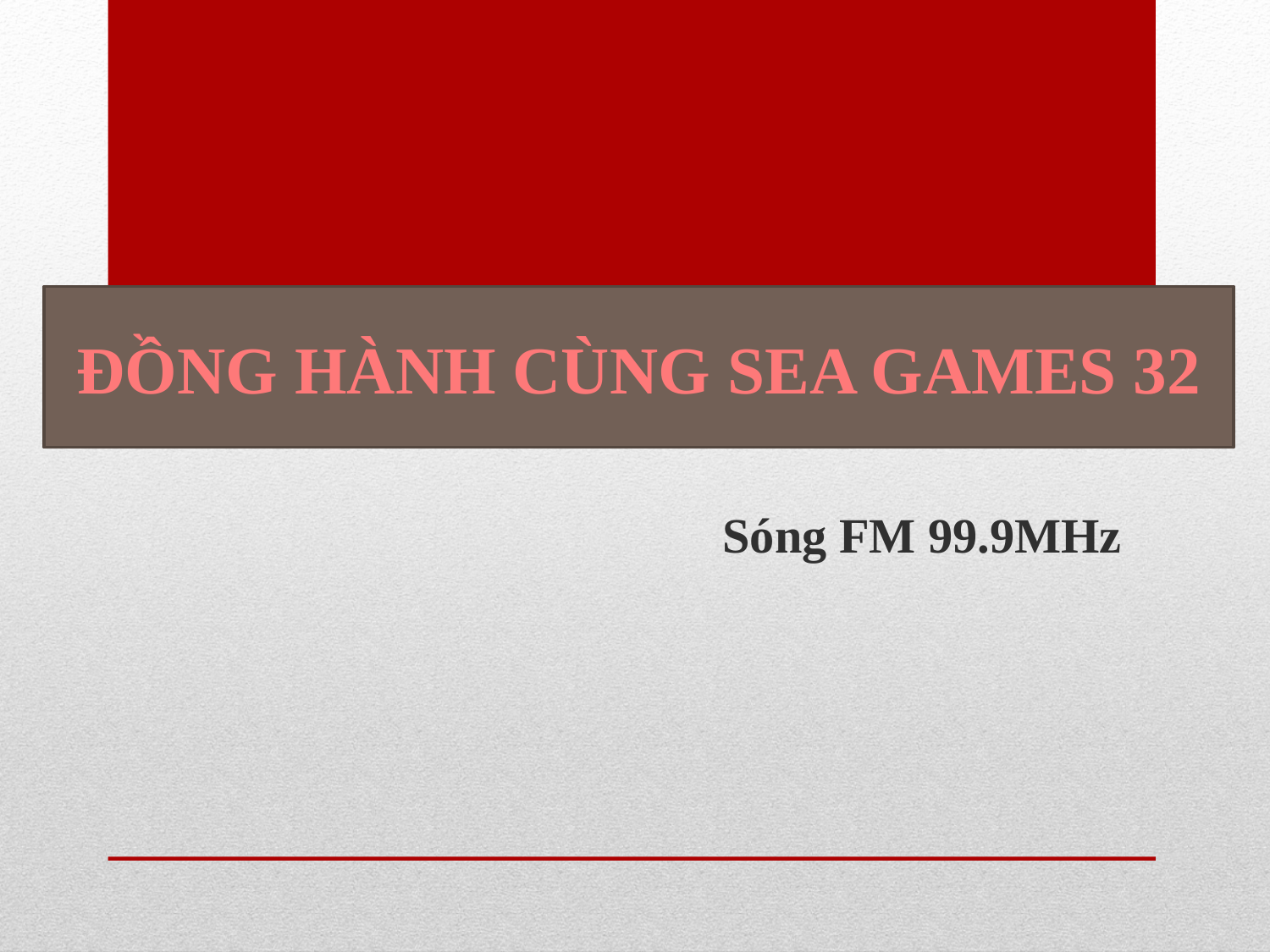

# ĐỒNG HÀNH CÙNG SEA GAMES 32
Sóng FM 99.9MHz